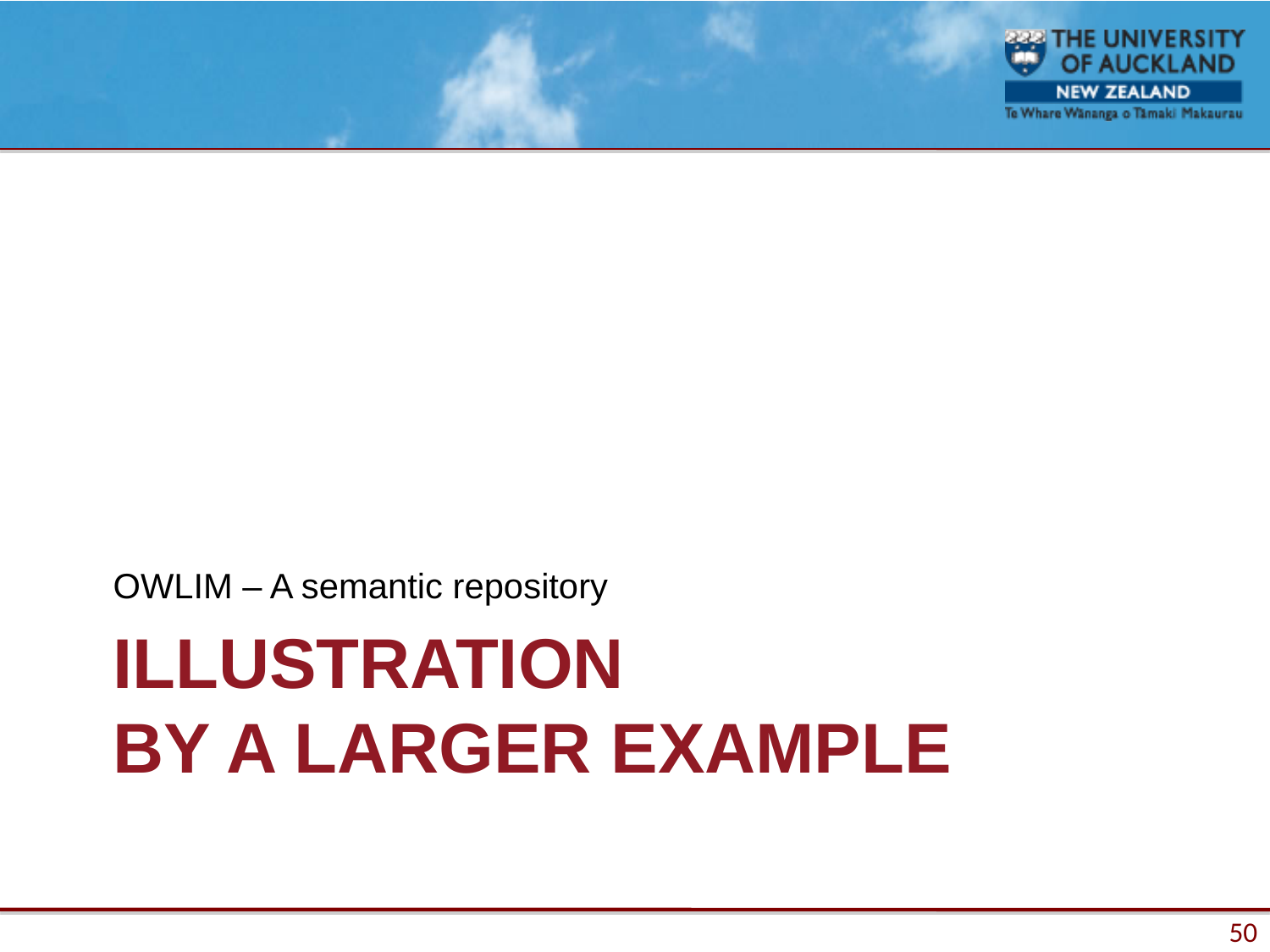

OWLIM – A semantic repository
# ILLUSTRATION BY A LARGER EXAMPLE